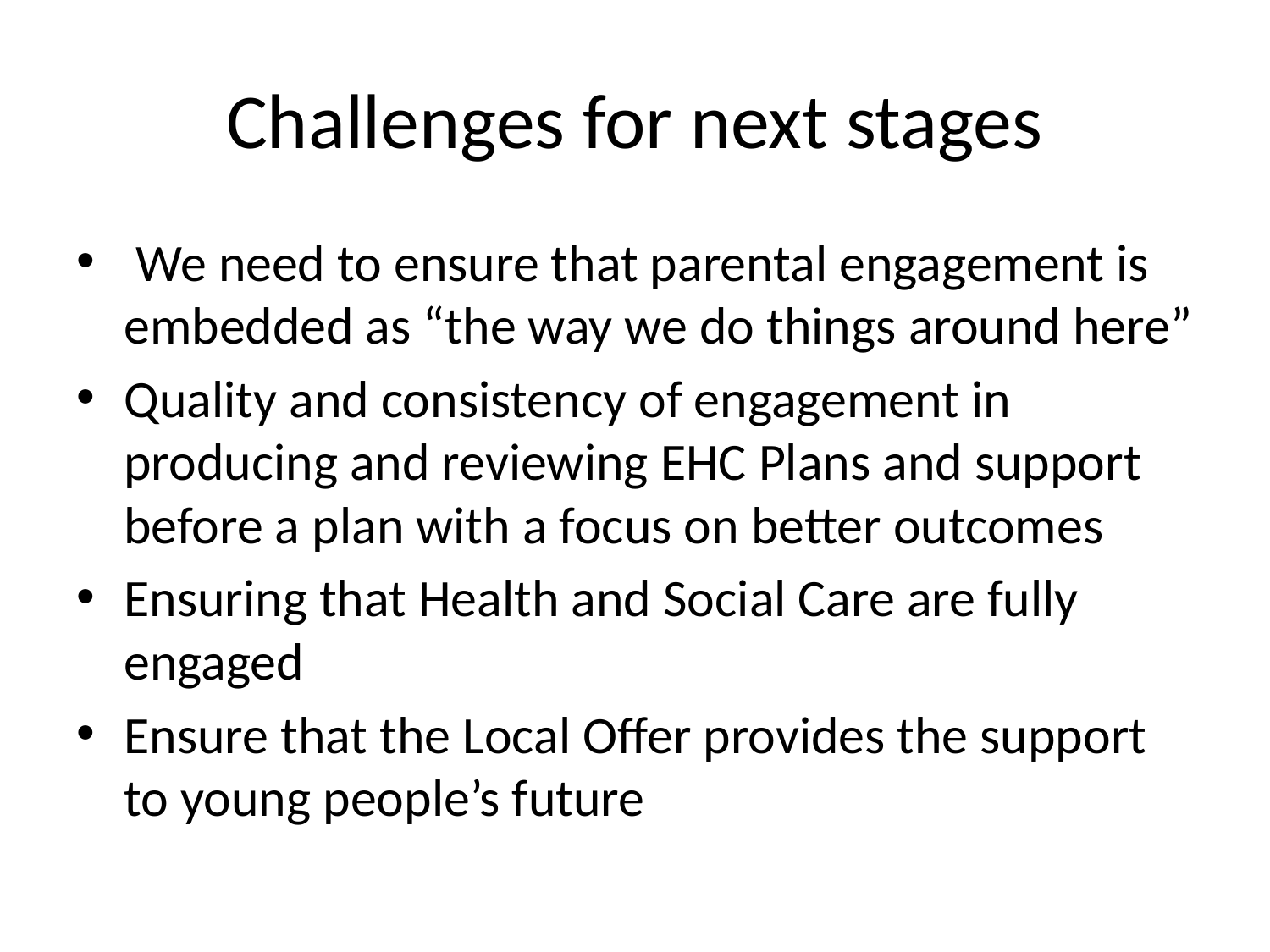

# Challenges for next stages
 We need to ensure that parental engagement is embedded as “the way we do things around here”
Quality and consistency of engagement in producing and reviewing EHC Plans and support before a plan with a focus on better outcomes
Ensuring that Health and Social Care are fully engaged
Ensure that the Local Offer provides the support to young people’s future